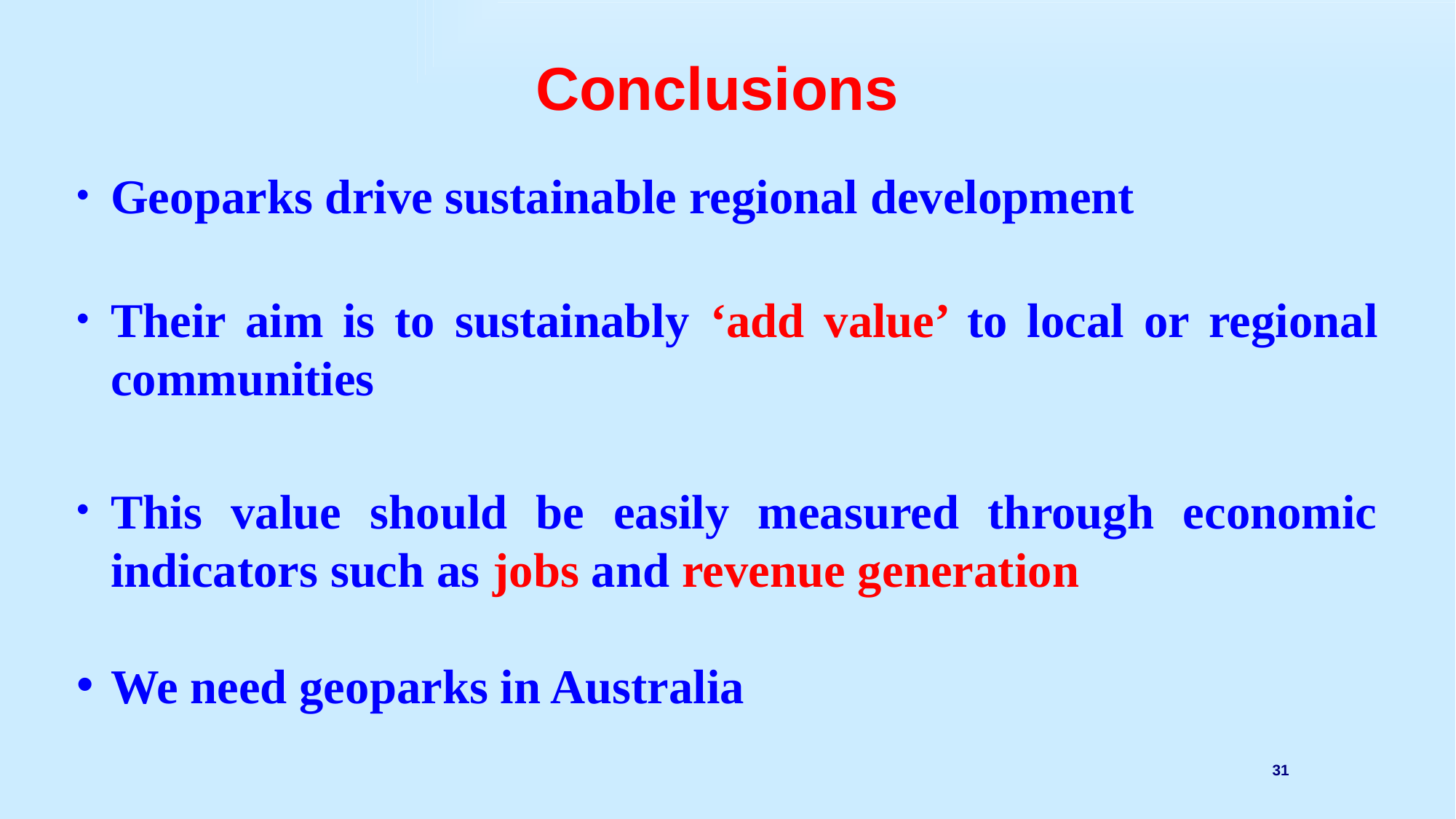

# Conclusions
Geoparks drive sustainable regional development

Their aim is to sustainably ‘add value’ to local or regional communities

This value should be easily measured through economic indicators such as jobs and revenue generation

We need geoparks in Australia